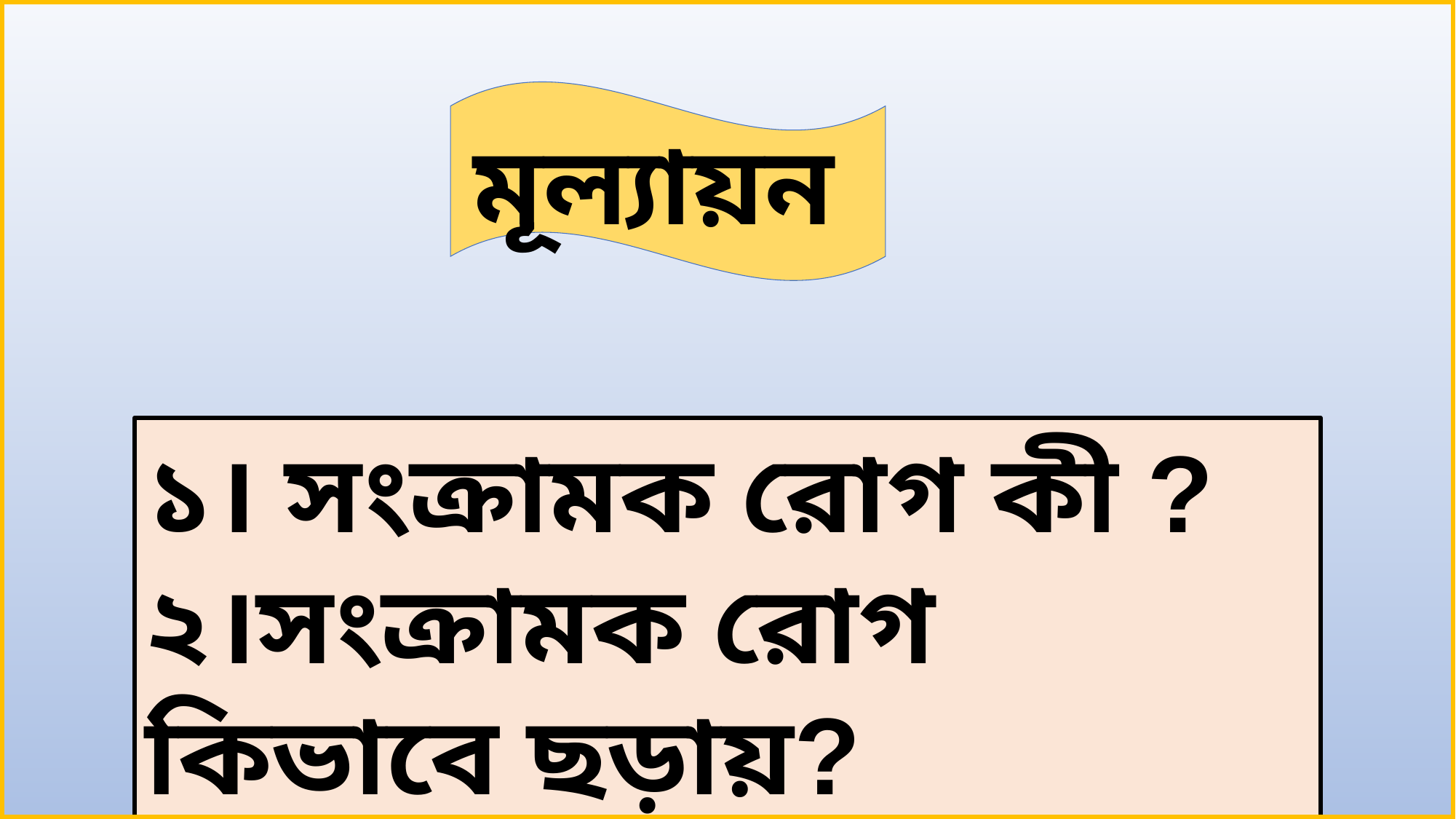

মূল্যায়ন
১। সংক্রামক রোগ কী ?
২।সংক্রামক রোগ কিভাবে ছড়ায়?